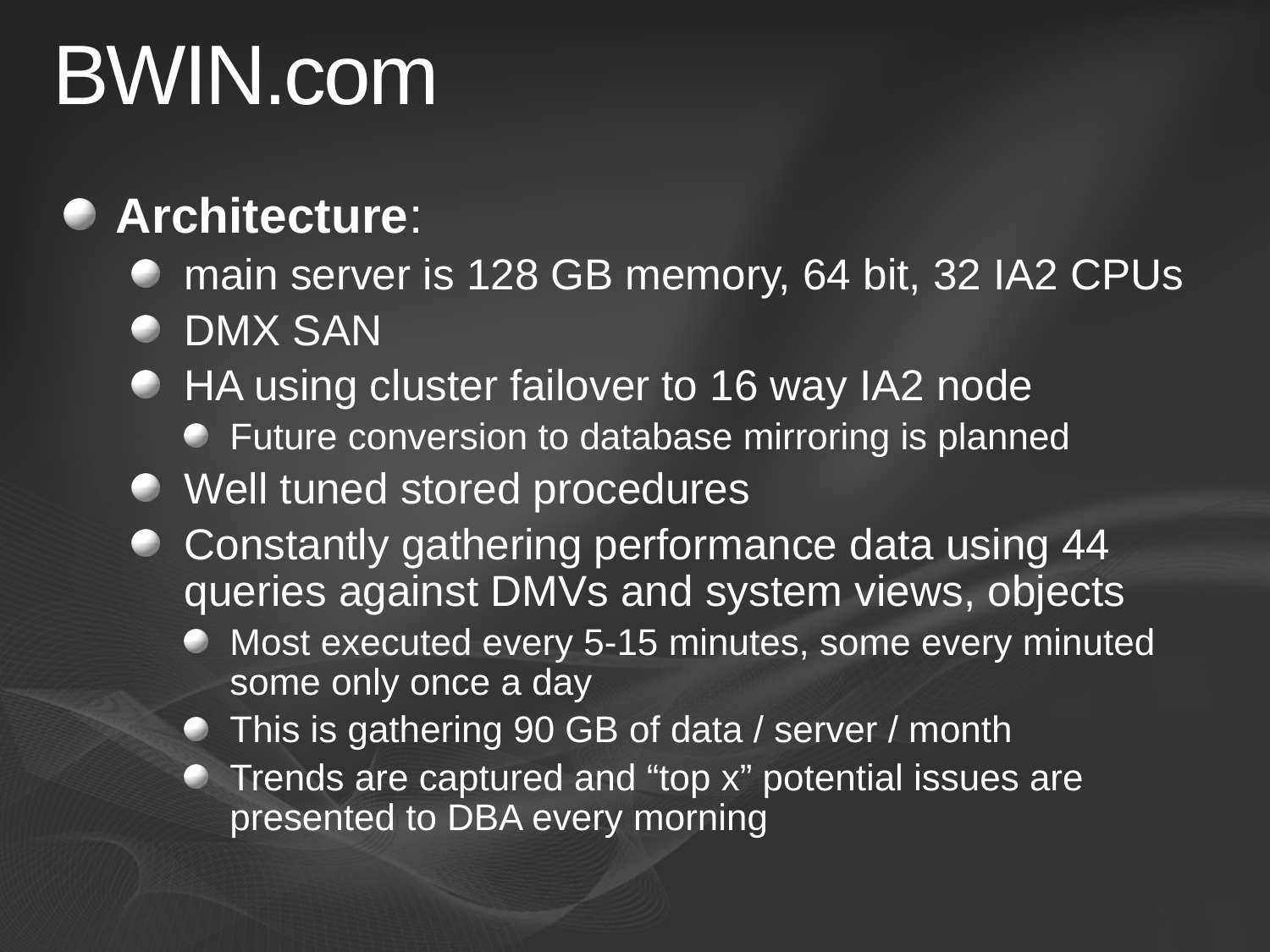

# BWIN.com
Architecture:
main server is 128 GB memory, 64 bit, 32 IA2 CPUs
DMX SAN
HA using cluster failover to 16 way IA2 node
Future conversion to database mirroring is planned
Well tuned stored procedures
Constantly gathering performance data using 44 queries against DMVs and system views, objects
Most executed every 5-15 minutes, some every minuted some only once a day
This is gathering 90 GB of data / server / month
Trends are captured and “top x” potential issues are presented to DBA every morning